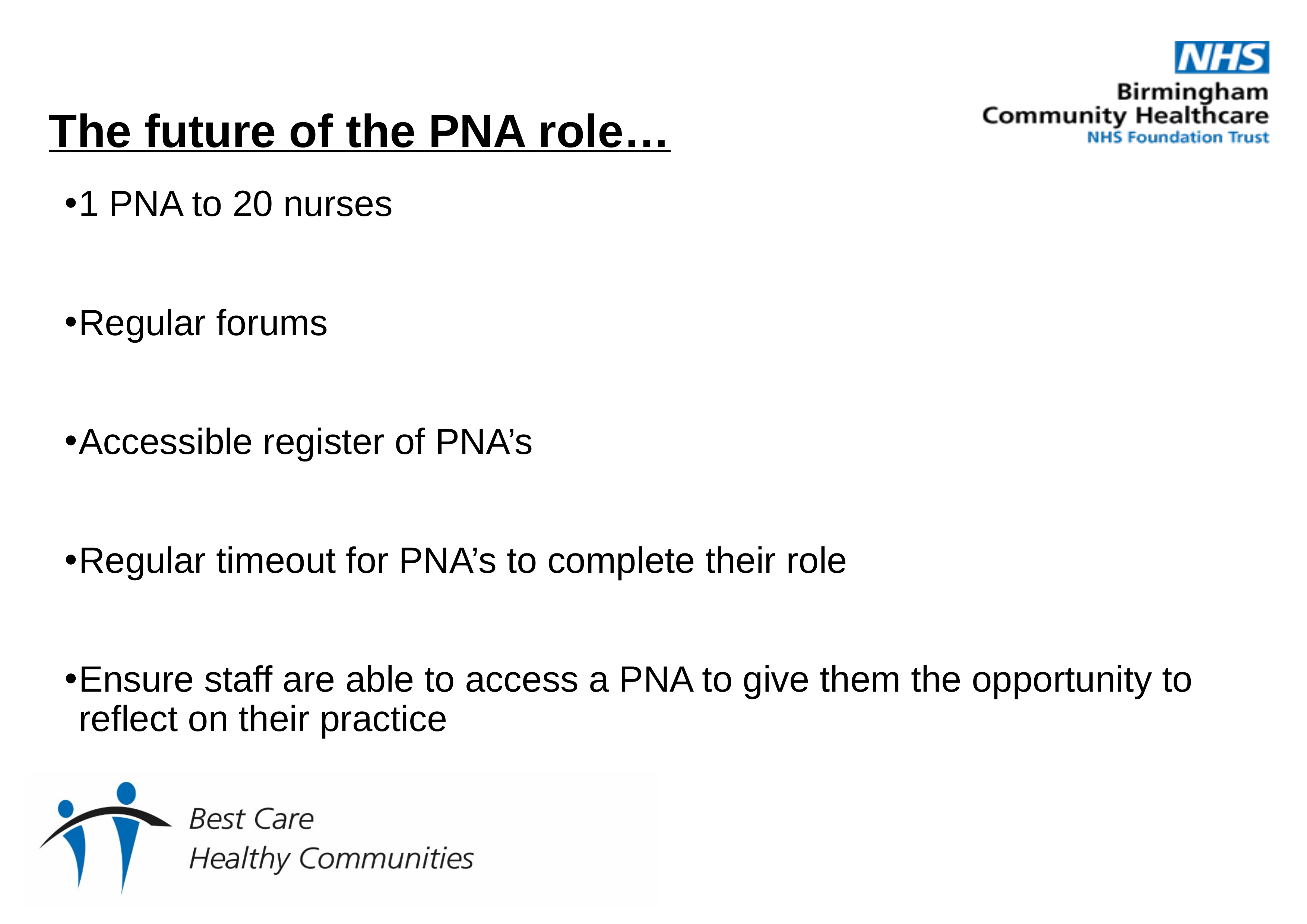

# The future of the PNA role…
1 PNA to 20 nurses

Regular forums

Accessible register of PNA’s

Regular timeout for PNA’s to complete their role

Ensure staff are able to access a PNA to give them the opportunity to reflect on their practice